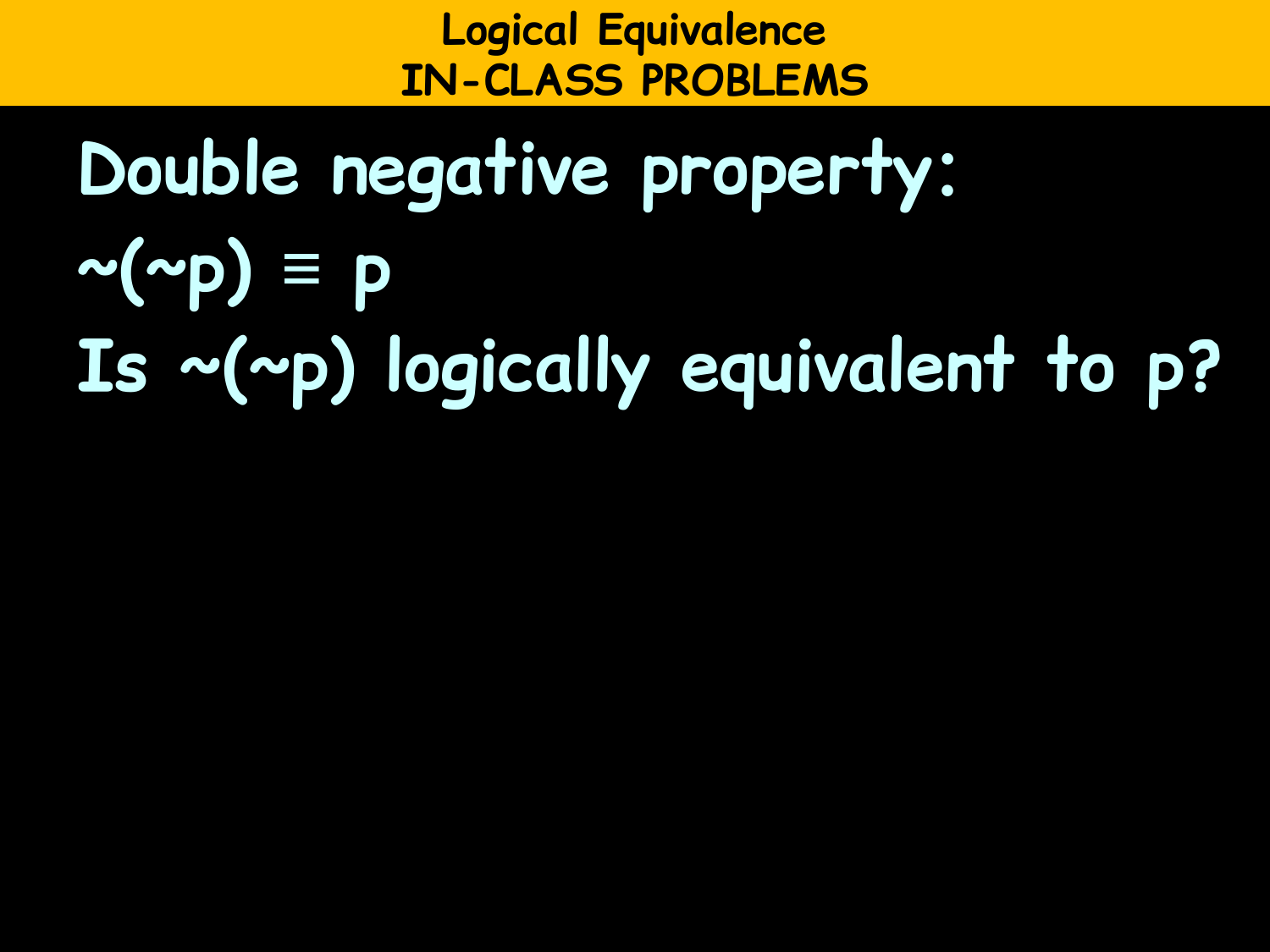

Logical Equivalence
IN-CLASS PROBLEMS
Double negative property:
~(~p) ≡ p
Is ~(~p) logically equivalent to p?